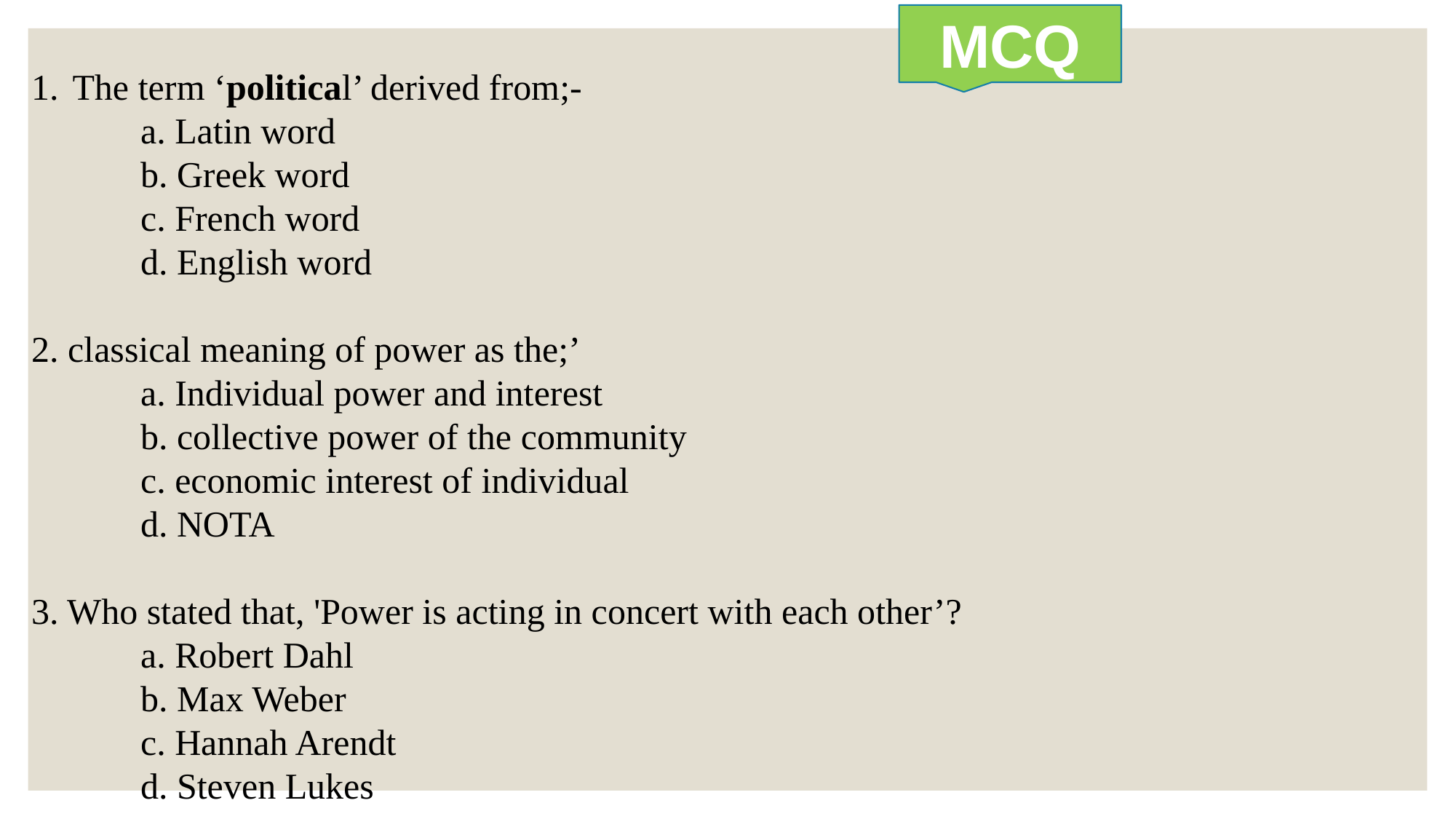

MCQ
The term ‘political’ derived from;-
	a. Latin word
	b. Greek word
	c. French word
	d. English word

2. classical meaning of power as the;’
	a. Individual power and interest
	b. collective power of the community
	c. economic interest of individual
	d. NOTA

3. Who stated that, 'Power is acting in concert with each other’?
	a. Robert Dahl
	b. Max Weber
	c. Hannah Arendt
	d. Steven Lukes